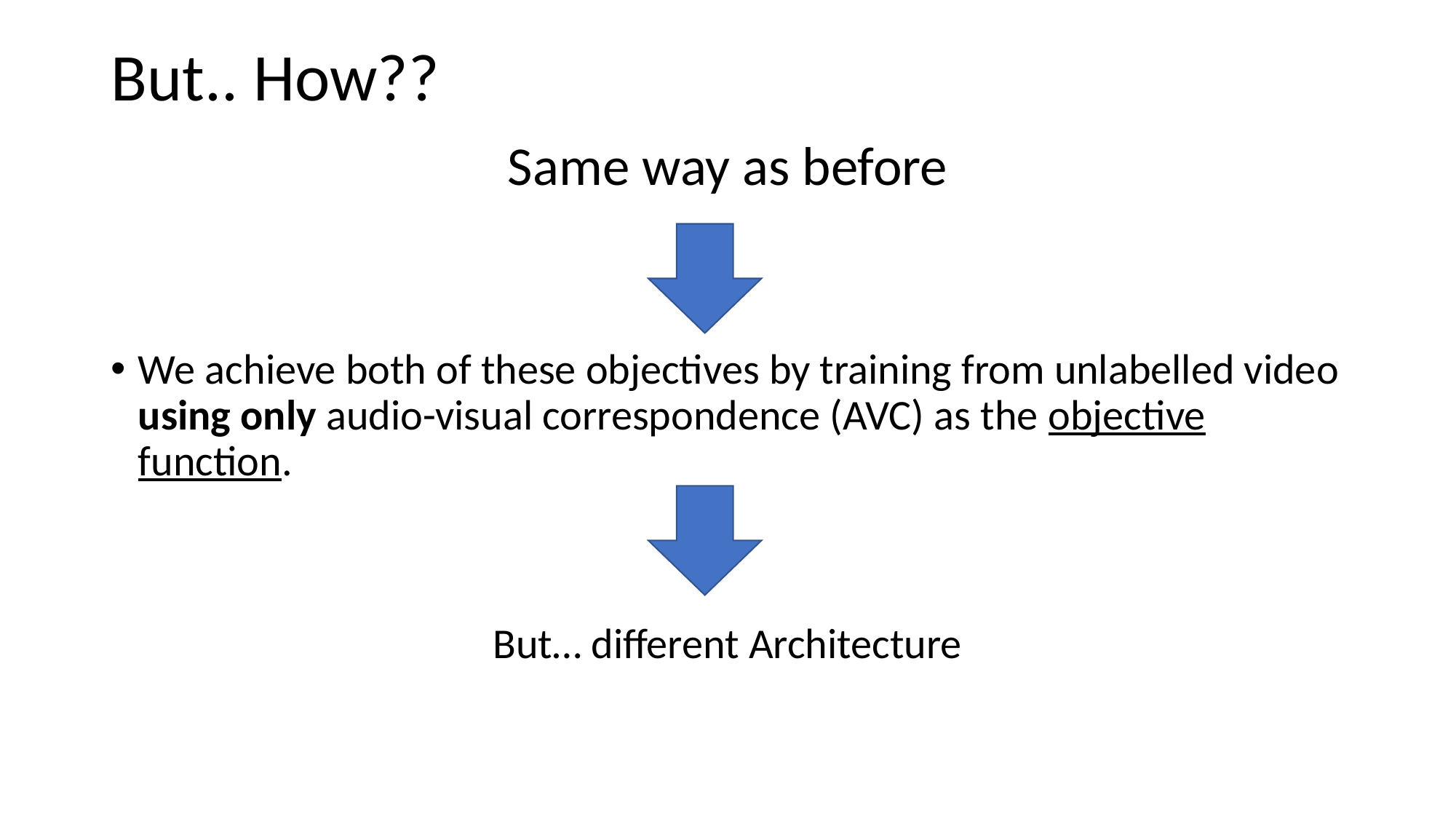

# But.. How??
Same way as before

We achieve both of these objectives by training from unlabelled video using only audio-visual correspondence (AVC) as the objective function.

But… different Architecture